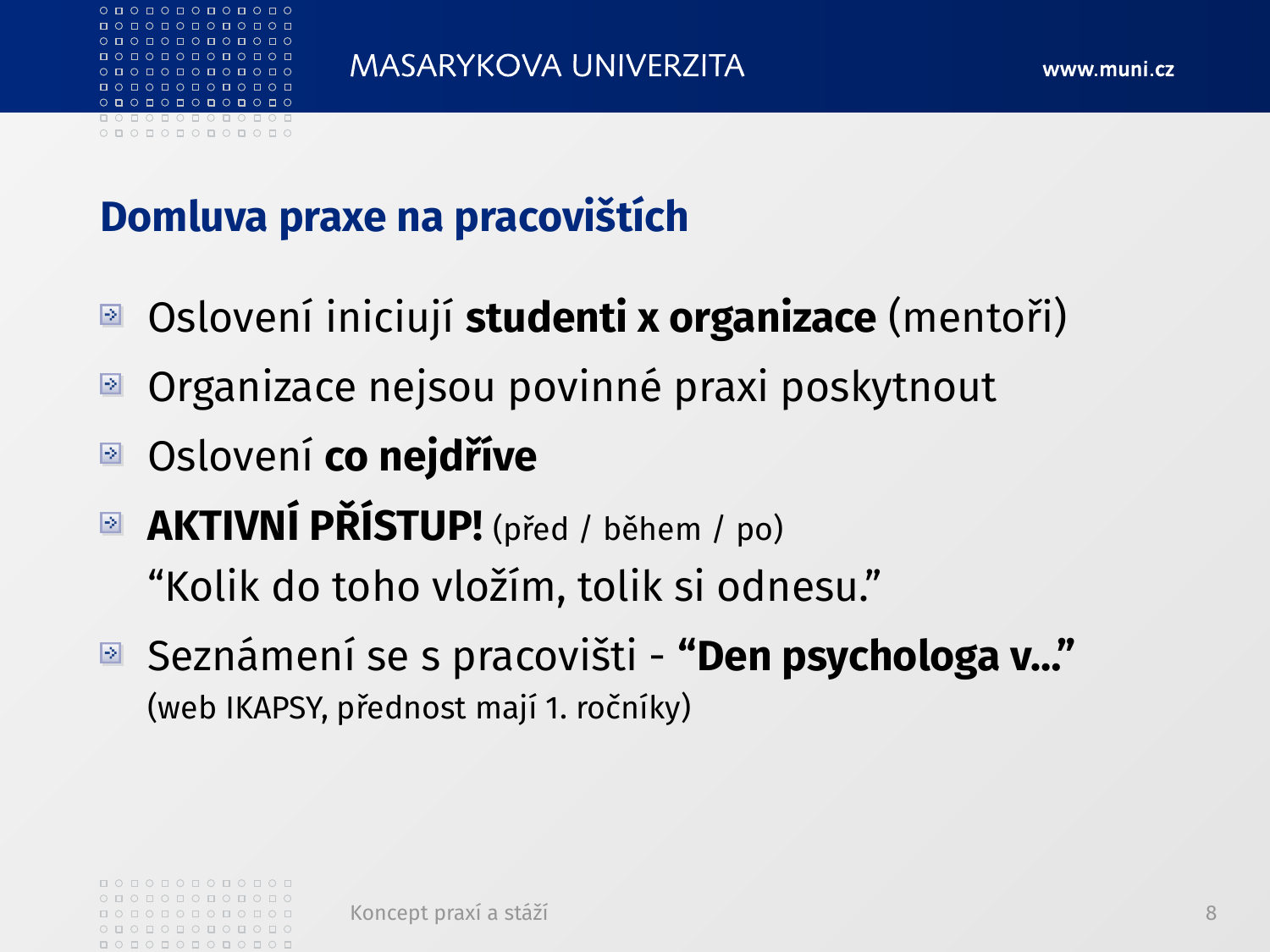

# Domluva praxe na pracovištích
Oslovení iniciují studenti x organizace (mentoři)
Organizace nejsou povinné praxi poskytnout
Oslovení co nejdříve
AKTIVNÍ PŘÍSTUP! (před / během / po)
“Kolik do toho vložím, tolik si odnesu.”
Seznámení se s pracovišti - “Den psychologa v…”
(web IKAPSY, přednost mají 1. ročníky)

Koncept praxí a stáží
8